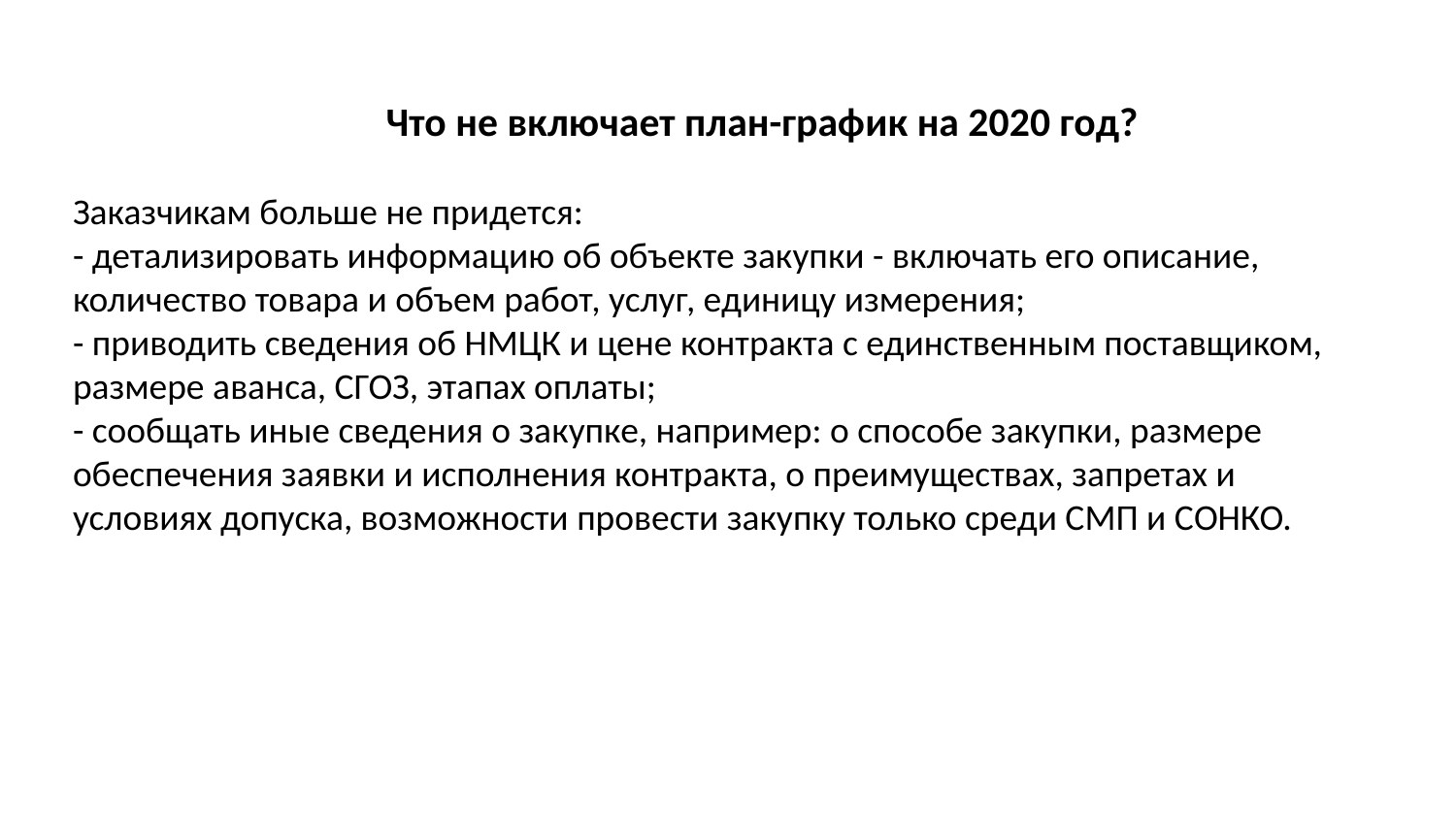

# Что не включает план-график на 2020 год?
Заказчикам больше не придется:
- детализировать информацию об объекте закупки - включать его описание, количество товара и объем работ, услуг, единицу измерения;
- приводить сведения об НМЦК и цене контракта с единственным поставщиком, размере аванса, СГОЗ, этапах оплаты;
- сообщать иные сведения о закупке, например: о способе закупки, размере обеспечения заявки и исполнения контракта, о преимуществах, запретах и условиях допуска, возможности провести закупку только среди СМП и СОНКО.